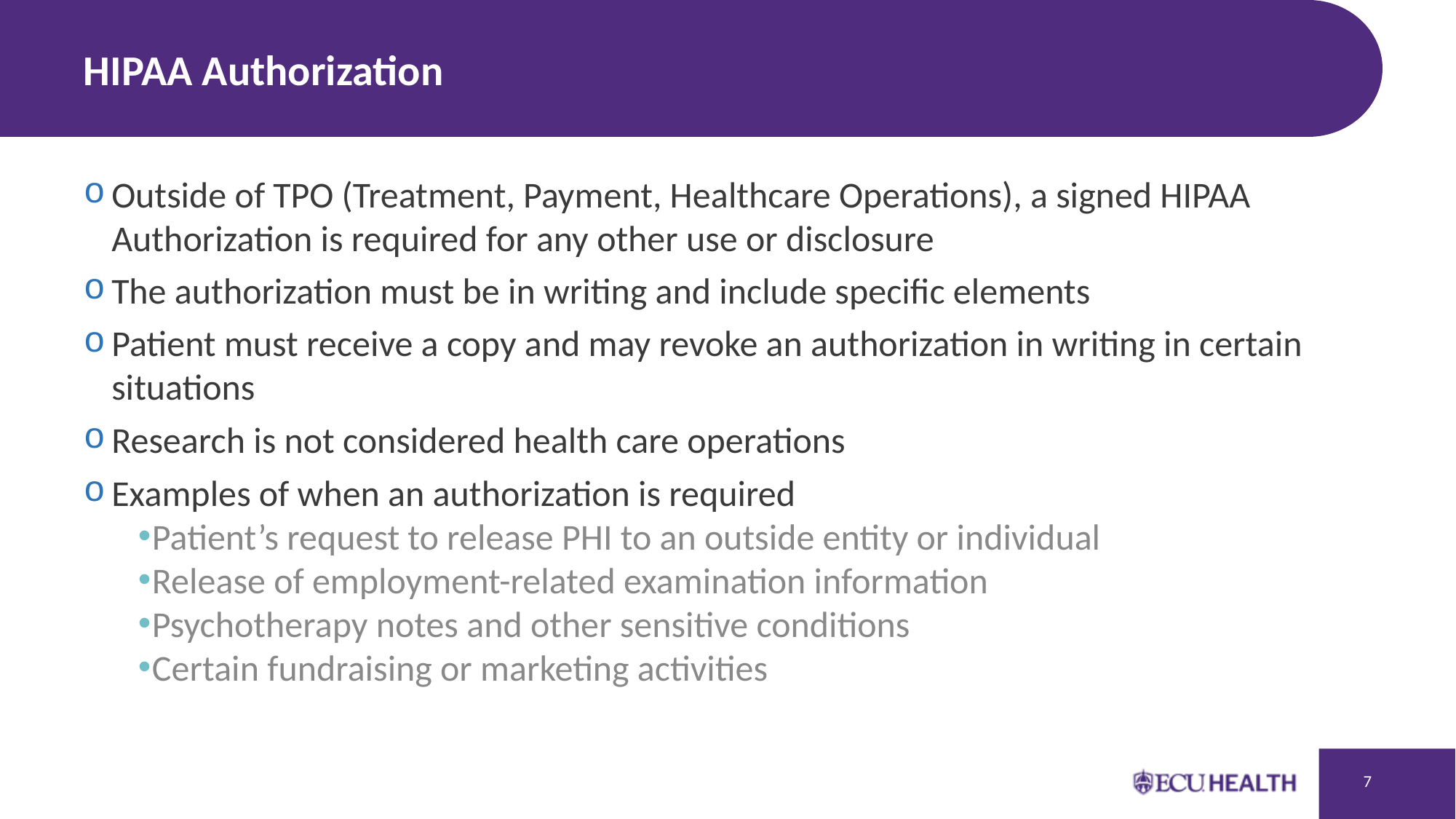

# HIPAA Authorization
Outside of TPO (Treatment, Payment, Healthcare Operations), a signed HIPAA Authorization is required for any other use or disclosure
The authorization must be in writing and include specific elements
Patient must receive a copy and may revoke an authorization in writing in certain situations
Research is not considered health care operations
Examples of when an authorization is required
Patient’s request to release PHI to an outside entity or individual
Release of employment-related examination information
Psychotherapy notes and other sensitive conditions
Certain fundraising or marketing activities

7